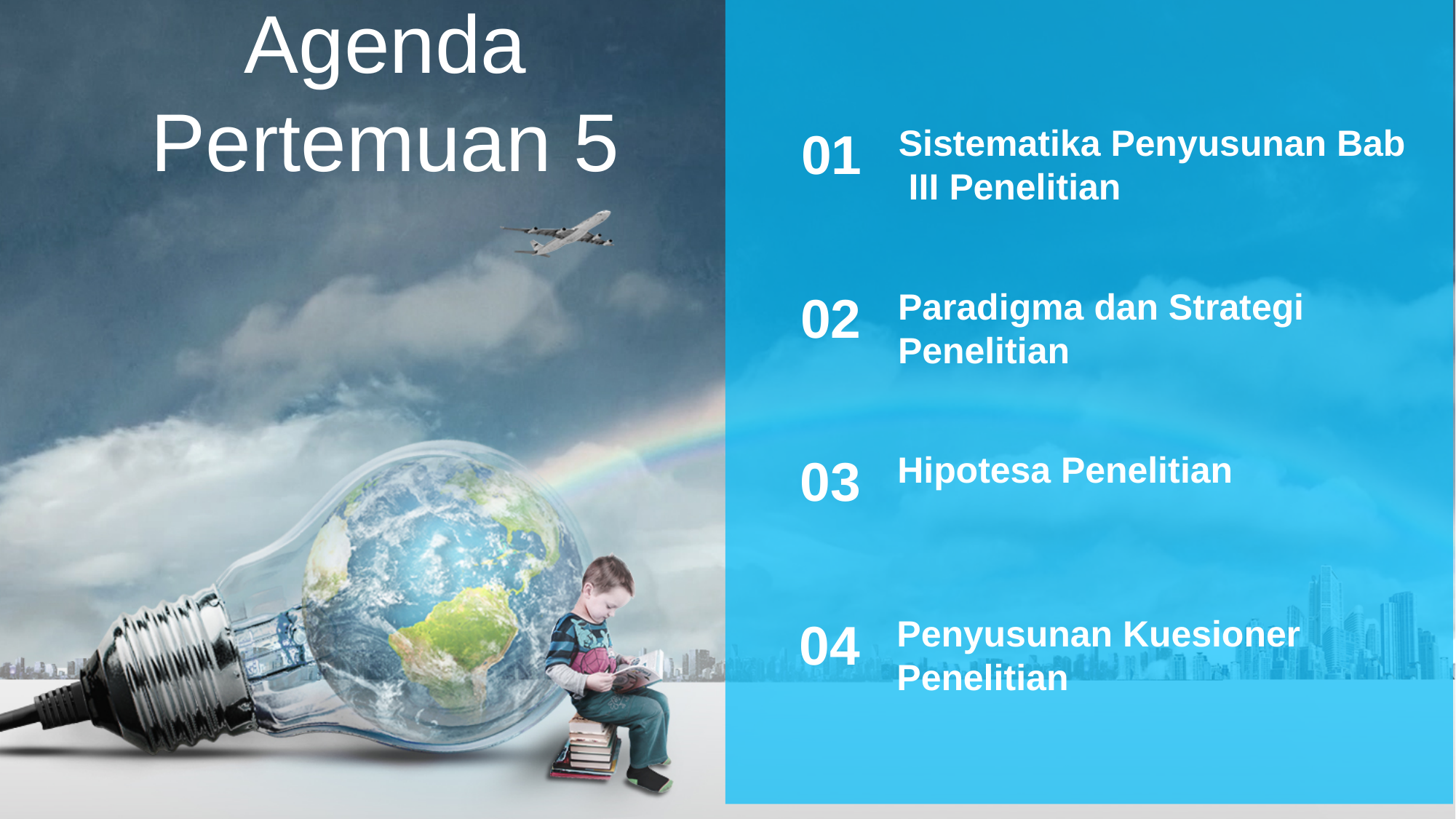

Agenda Pertemuan 5

01
Sistematika Penyusunan Bab  III Penelitian
02
Paradigma dan Strategi Penelitian
03
Hipotesa Penelitian
04
Penyusunan Kuesioner Penelitian